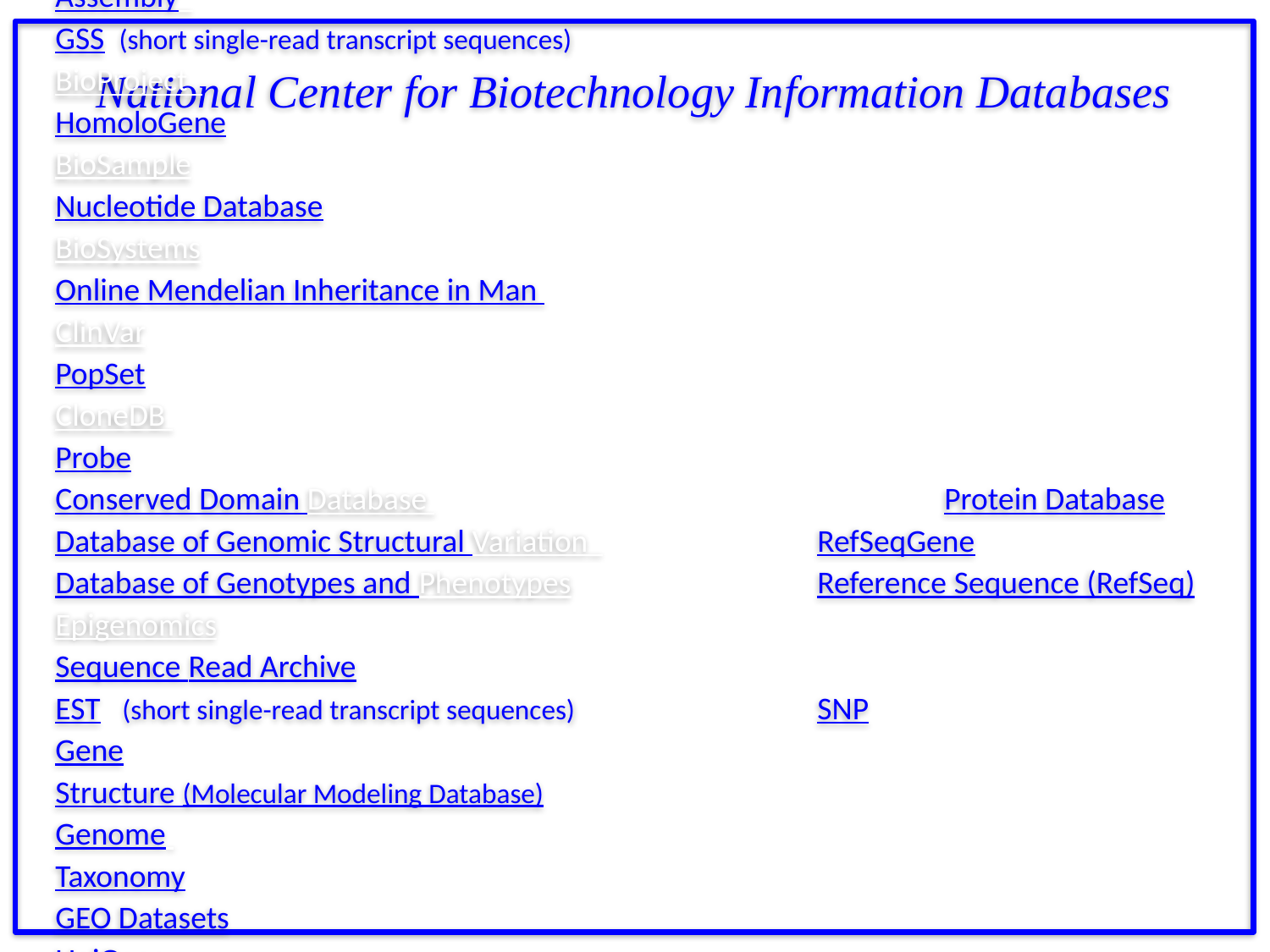

National Center for Biotechnology Information Databases
Assembly  								GSS  (short single-read transcript sequences)
BioProject  								HomoloGene
BioSample								Nucleotide Database
BioSystems								Online Mendelian Inheritance in Man
ClinVar									PopSet
CloneDB 									Probe
Conserved Domain Database 					Protein Database
Database of Genomic Structural Variation  		RefSeqGene
Database of Genotypes and Phenotypes		Reference Sequence (RefSeq)
Epigenomics								Sequence Read Archive
EST   (short single-read transcript sequences)		SNP
Gene									Structure (Molecular Modeling Database)
Genome 									Taxonomy
GEO Datasets  								UniGene
GEO Profiles